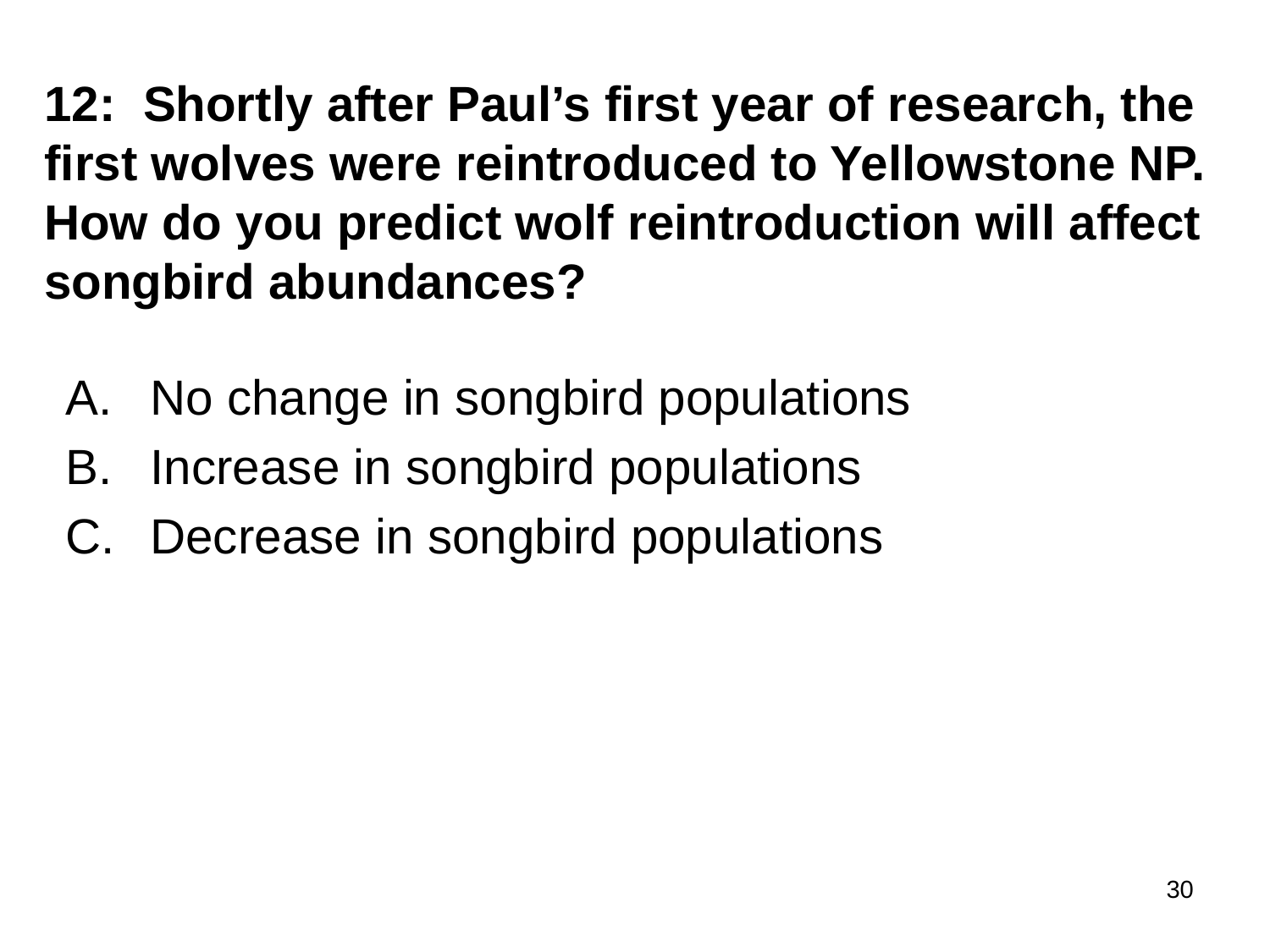

# 12:  Shortly after Paul’s first year of research, the first wolves were reintroduced to Yellowstone NP.  How do you predict wolf reintroduction will affect songbird abundances?
No change in songbird populations
Increase in songbird populations
Decrease in songbird populations
30